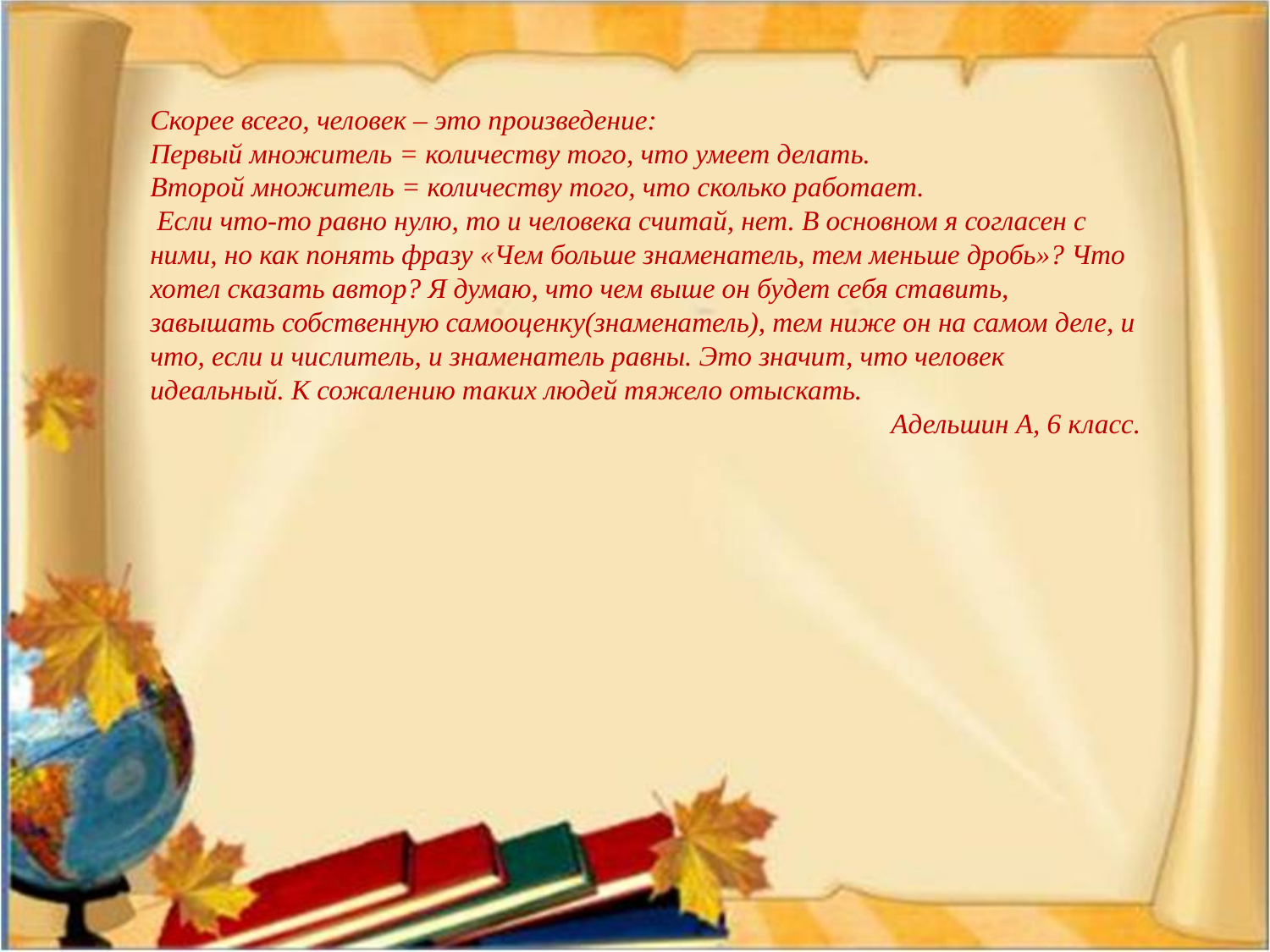

Скорее всего, человек – это произведение:
Первый множитель = количеству того, что умеет делать.
Второй множитель = количеству того, что сколько работает.
 Если что-то равно нулю, то и человека считай, нет. В основном я согласен с ними, но как понять фразу «Чем больше знаменатель, тем меньше дробь»? Что хотел сказать автор? Я думаю, что чем выше он будет себя ставить, завышать собственную самооценку(знаменатель), тем ниже он на самом деле, и что, если и числитель, и знаменатель равны. Это значит, что человек идеальный. К сожалению таких людей тяжело отыскать.
Адельшин А, 6 класс.